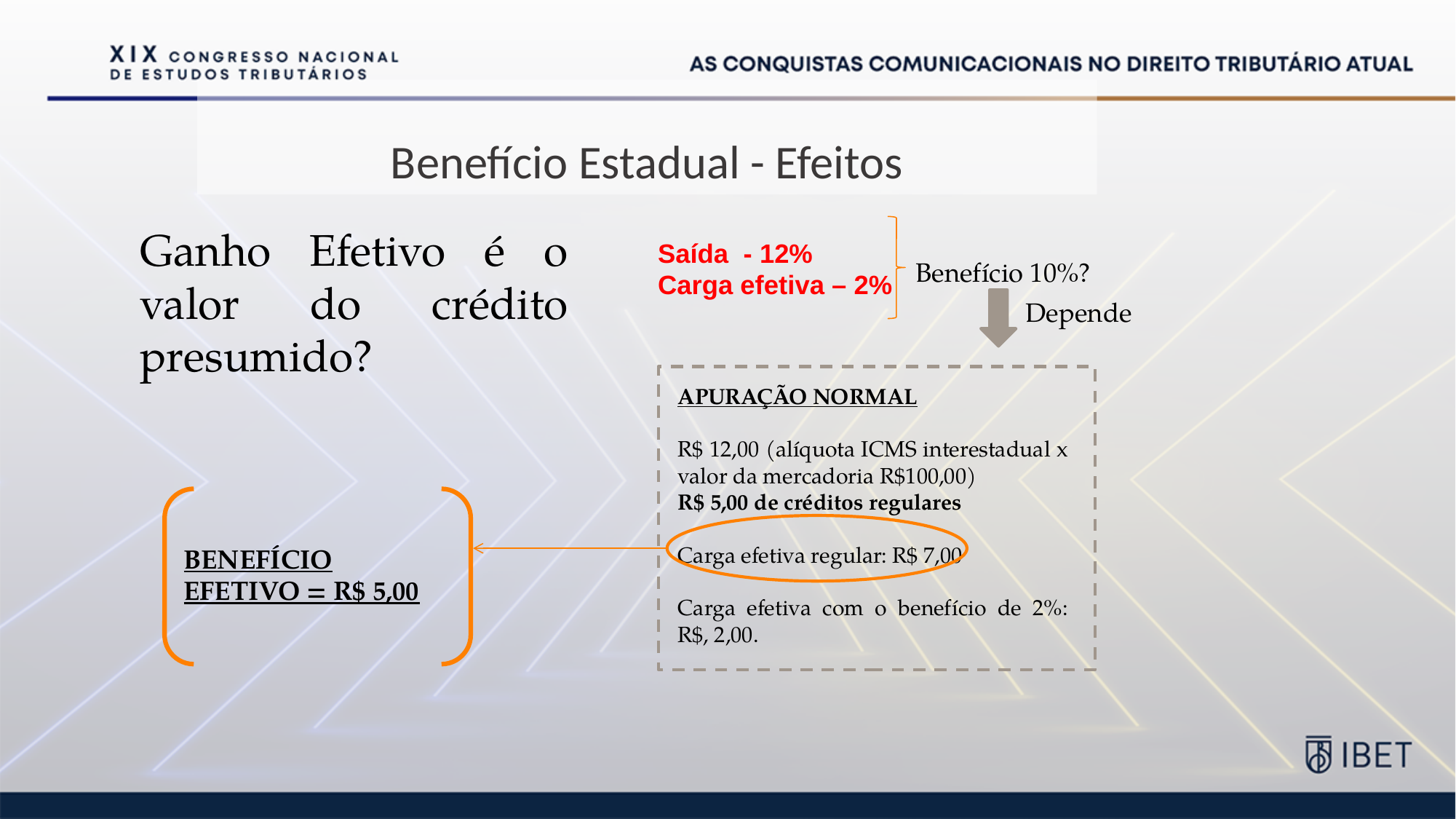

# Benefício Estadual - Efeitos
Ganho Efetivo é o valor do crédito presumido?

Saída  - 12%
Carga efetiva – 2%

Benefício 10%?
Depende

Apuração normal

R$ 12,00 (alíquota ICMS interestadual x valor da mercadoria R$100,00)
R$ 5,00 de créditos regulares

Carga efetiva regular: R$ 7,00

Carga efetiva com o benefício de 2%: R$, 2,00.

Benefício efetivo = R$ 5,00